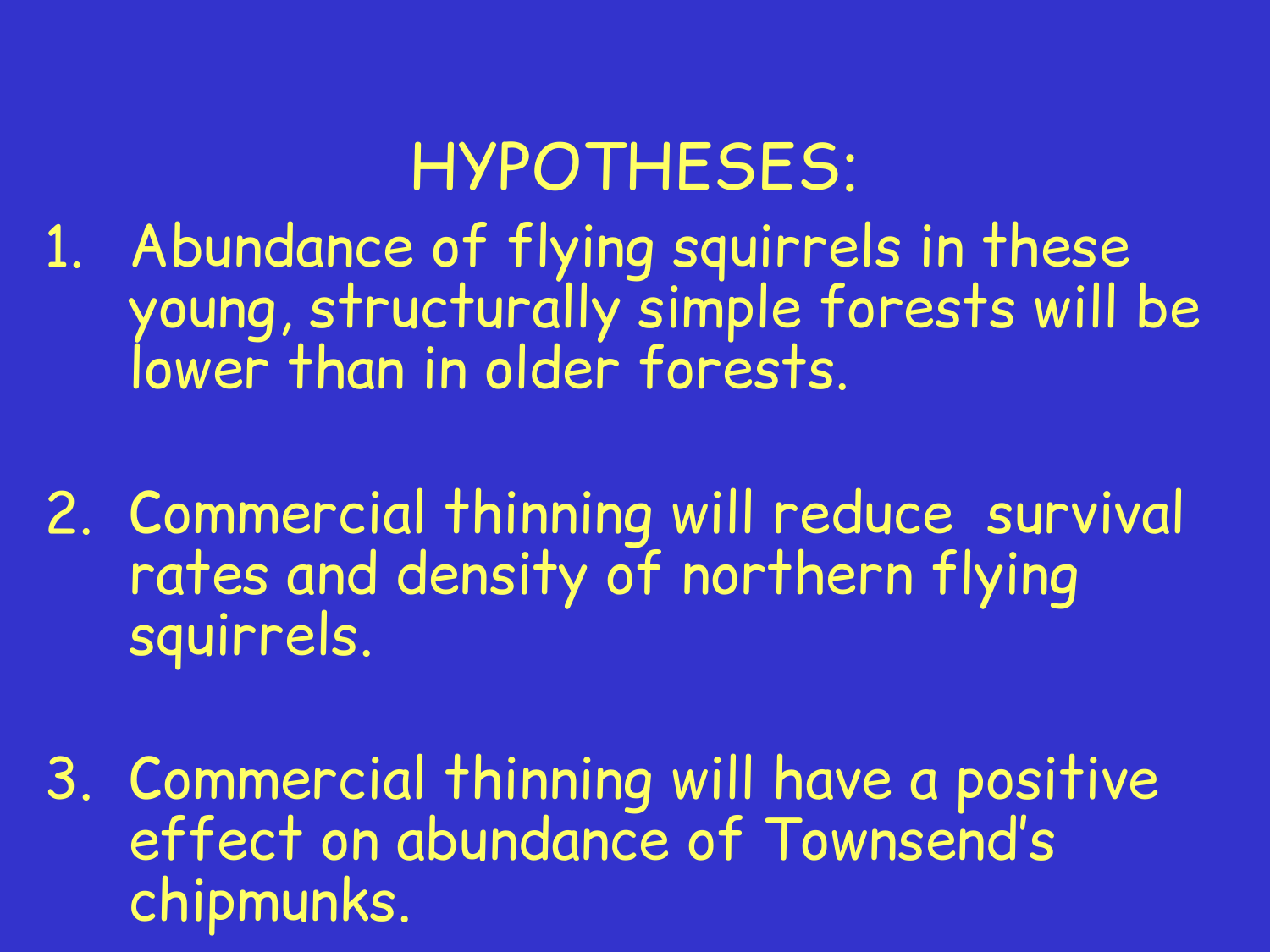

# HYPOTHESES:
Abundance of flying squirrels in these young, structurally simple forests will be lower than in older forests.

Commercial thinning will reduce  survival rates and density of northern flying squirrels.

Commercial thinning will have a positive effect on abundance of Townsend’s chipmunks.